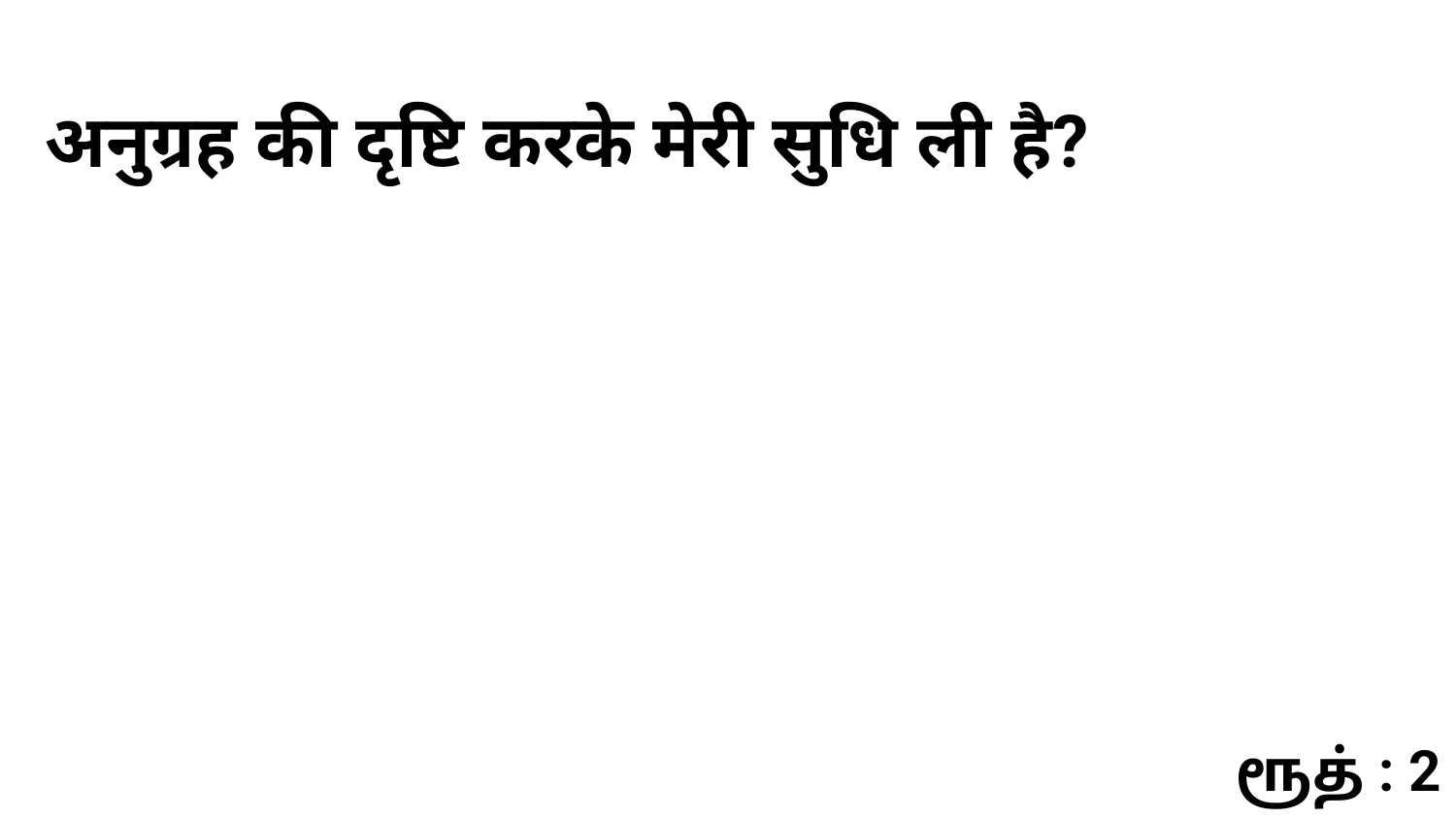

अनुग्रह की दृष्टि करके मेरी सुधि ली है?
ரூத் : 2